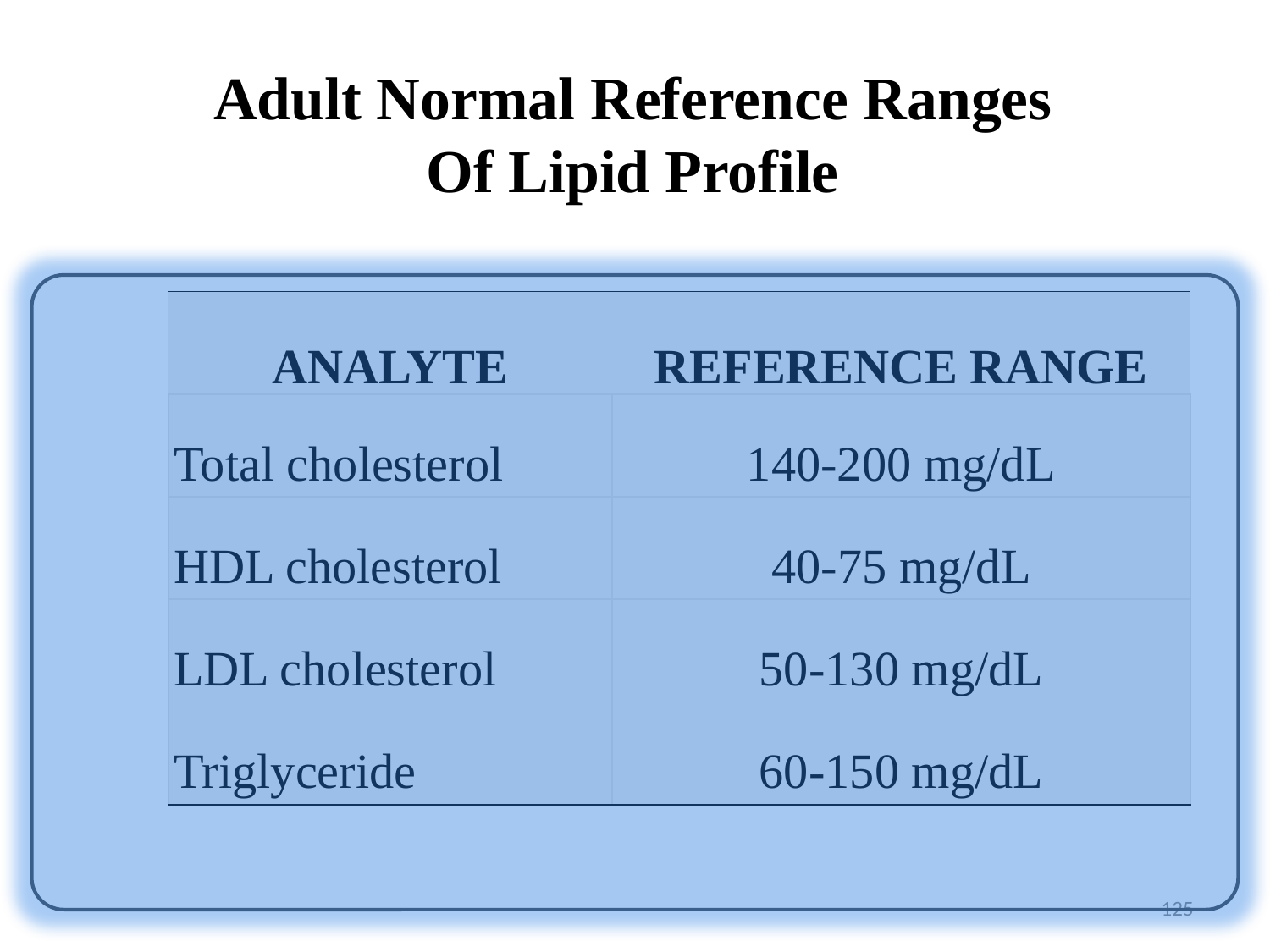

# Adult Normal Reference Ranges Of Lipid Profile

| ANALYTE | REFERENCE RANGE |
| --- | --- |
| Total cholesterol | 140-200 mg/dL |
| HDL cholesterol | 40-75 mg/dL |
| LDL cholesterol | 50-130 mg/dL |
| Triglyceride | 60-150 mg/dL |
125